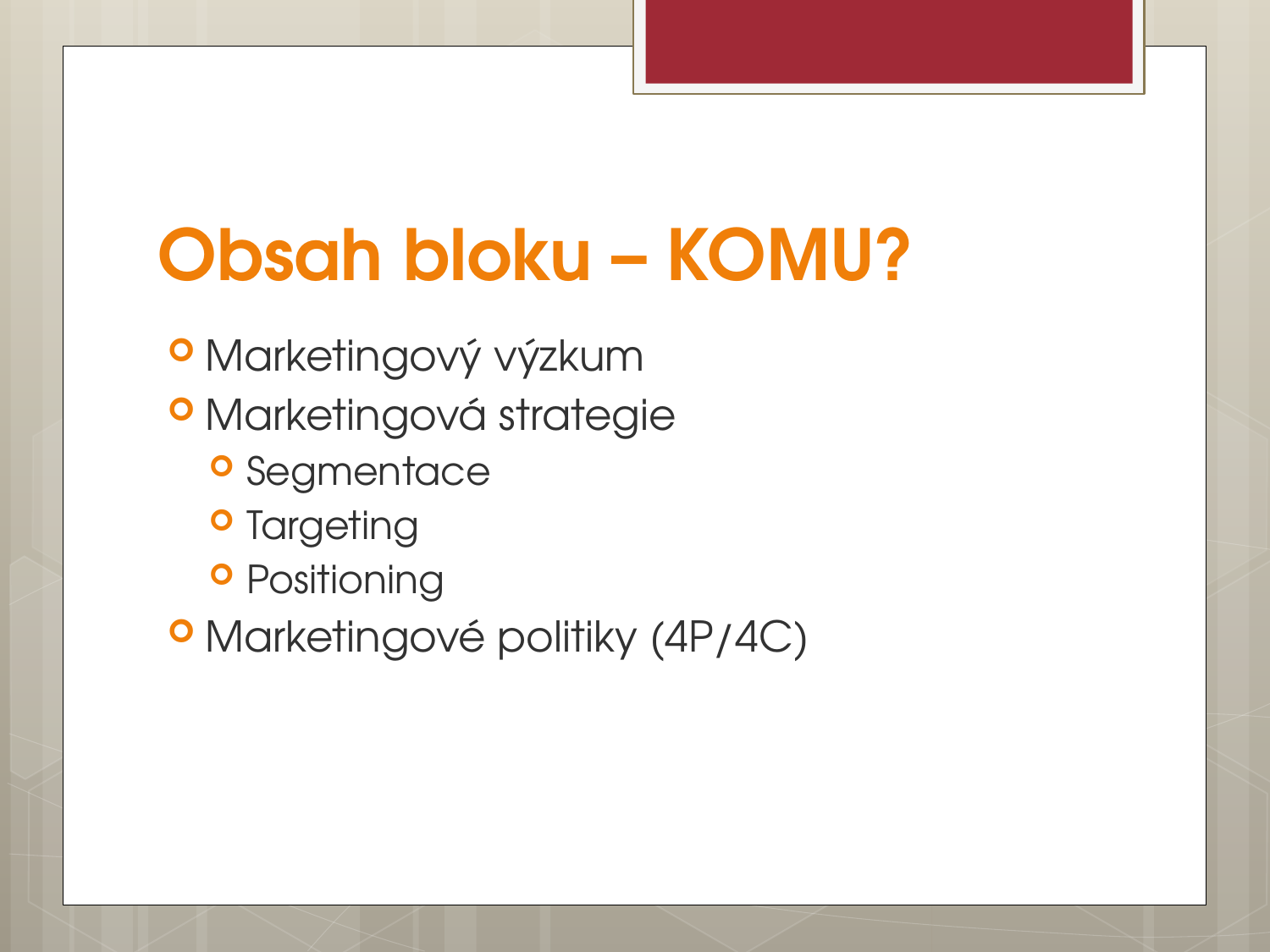

# Obsah bloku – KOMU?
Marketingový výzkum
Marketingová strategie
Segmentace
Targeting
Positioning
Marketingové politiky (4P/4C)